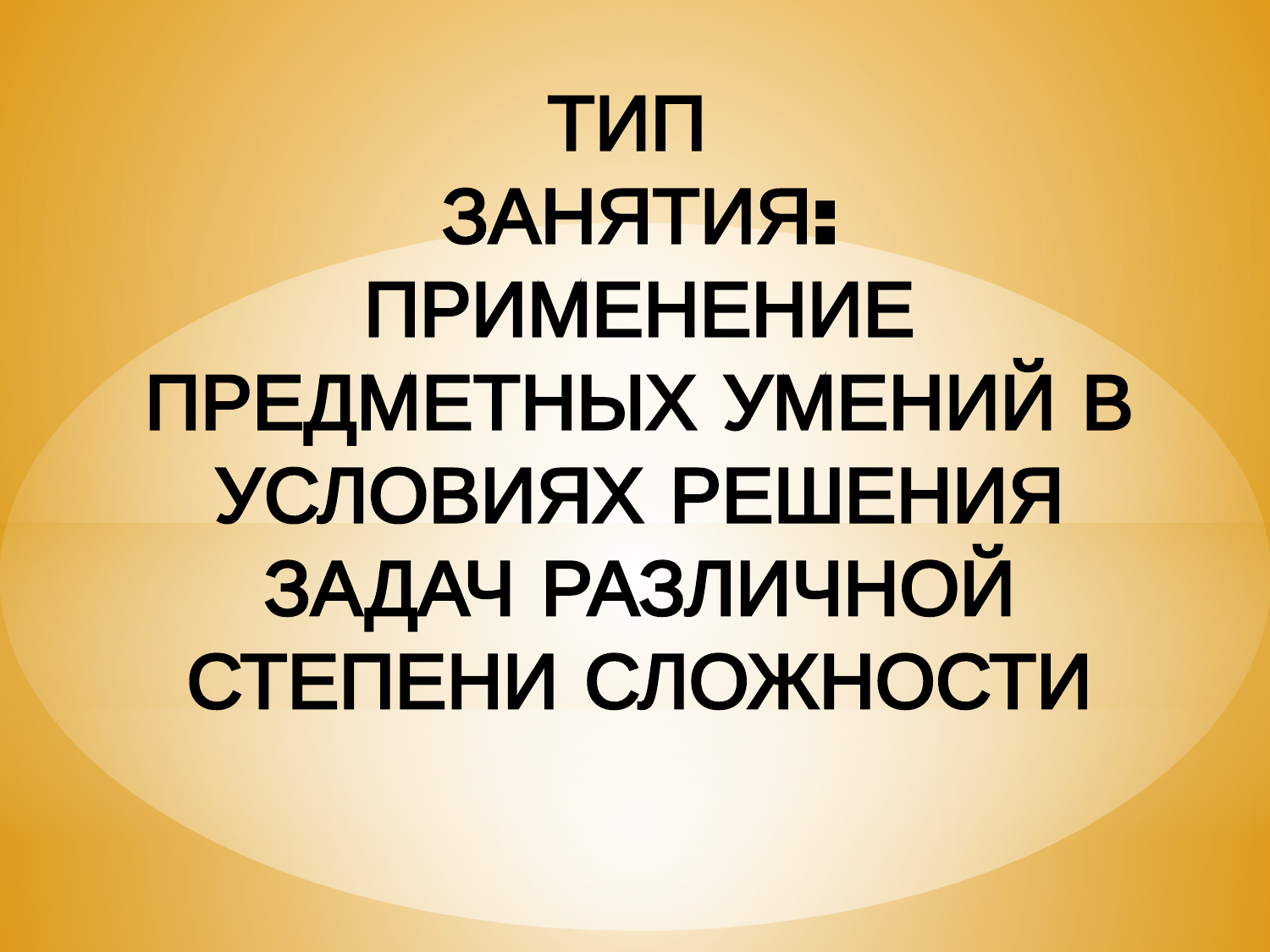

ТИП
ЗАНЯТИЯ:
ПРИМЕНЕНИЕ ПРЕДМЕТНЫХ УМЕНИЙ В УСЛОВИЯХ РЕШЕНИЯ ЗАДАЧ РАЗЛИЧНОЙ СТЕПЕНИ СЛОЖНОСТИ